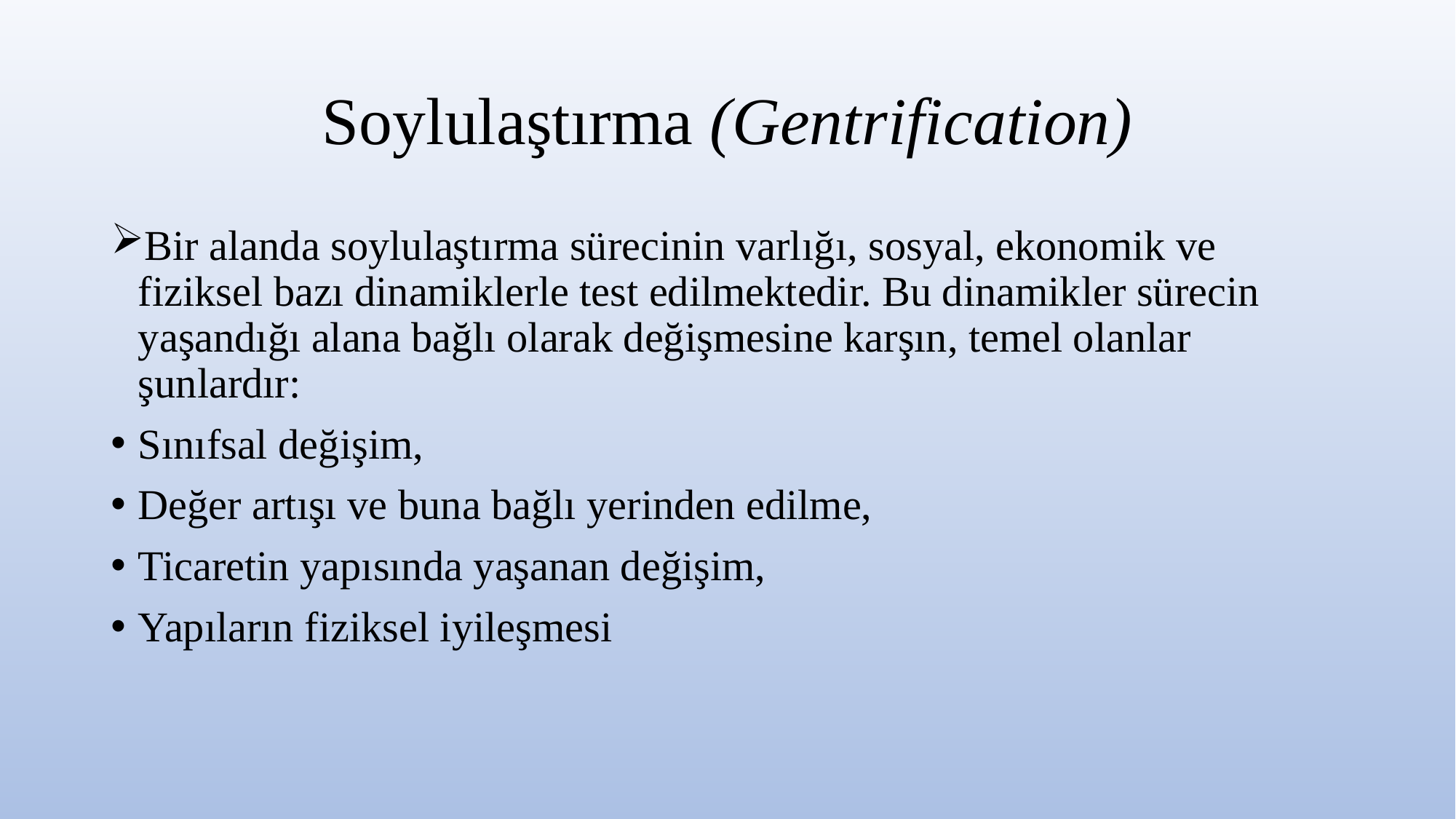

# Soylulaştırma (Gentrification)
Bir alanda soylulaştırma sürecinin varlığı, sosyal, ekonomik ve fiziksel bazı dinamiklerle test edilmektedir. Bu dinamikler sürecin yaşandığı alana bağlı olarak değişmesine karşın, temel olanlar şunlardır:
Sınıfsal değişim,
Değer artışı ve buna bağlı yerinden edilme,
Ticaretin yapısında yaşanan değişim,
Yapıların fiziksel iyileşmesi